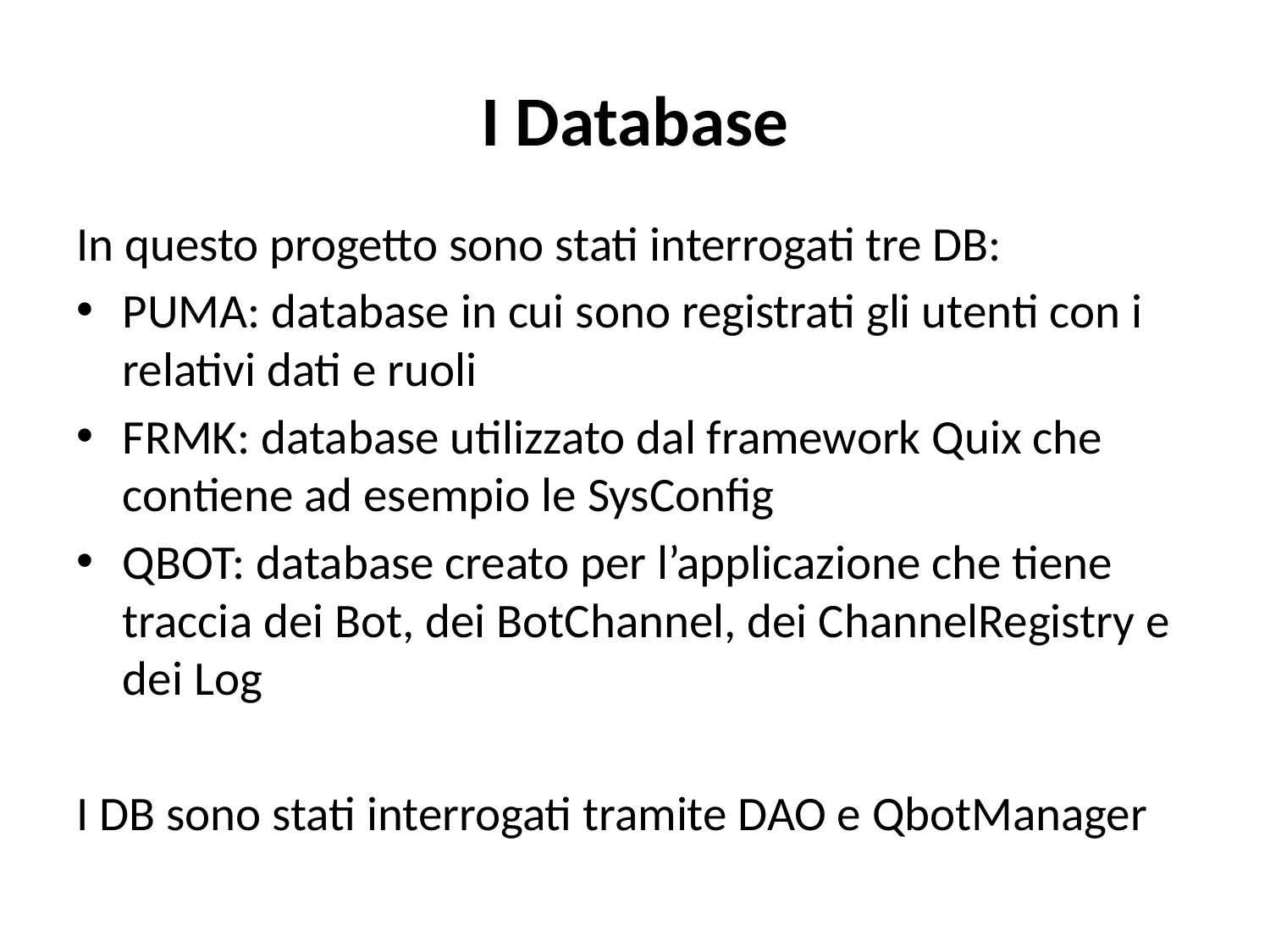

# I Database
In questo progetto sono stati interrogati tre DB:
PUMA: database in cui sono registrati gli utenti con i relativi dati e ruoli
FRMK: database utilizzato dal framework Quix che contiene ad esempio le SysConfig
QBOT: database creato per l’applicazione che tiene traccia dei Bot, dei BotChannel, dei ChannelRegistry e dei Log

I DB sono stati interrogati tramite DAO e QbotManager